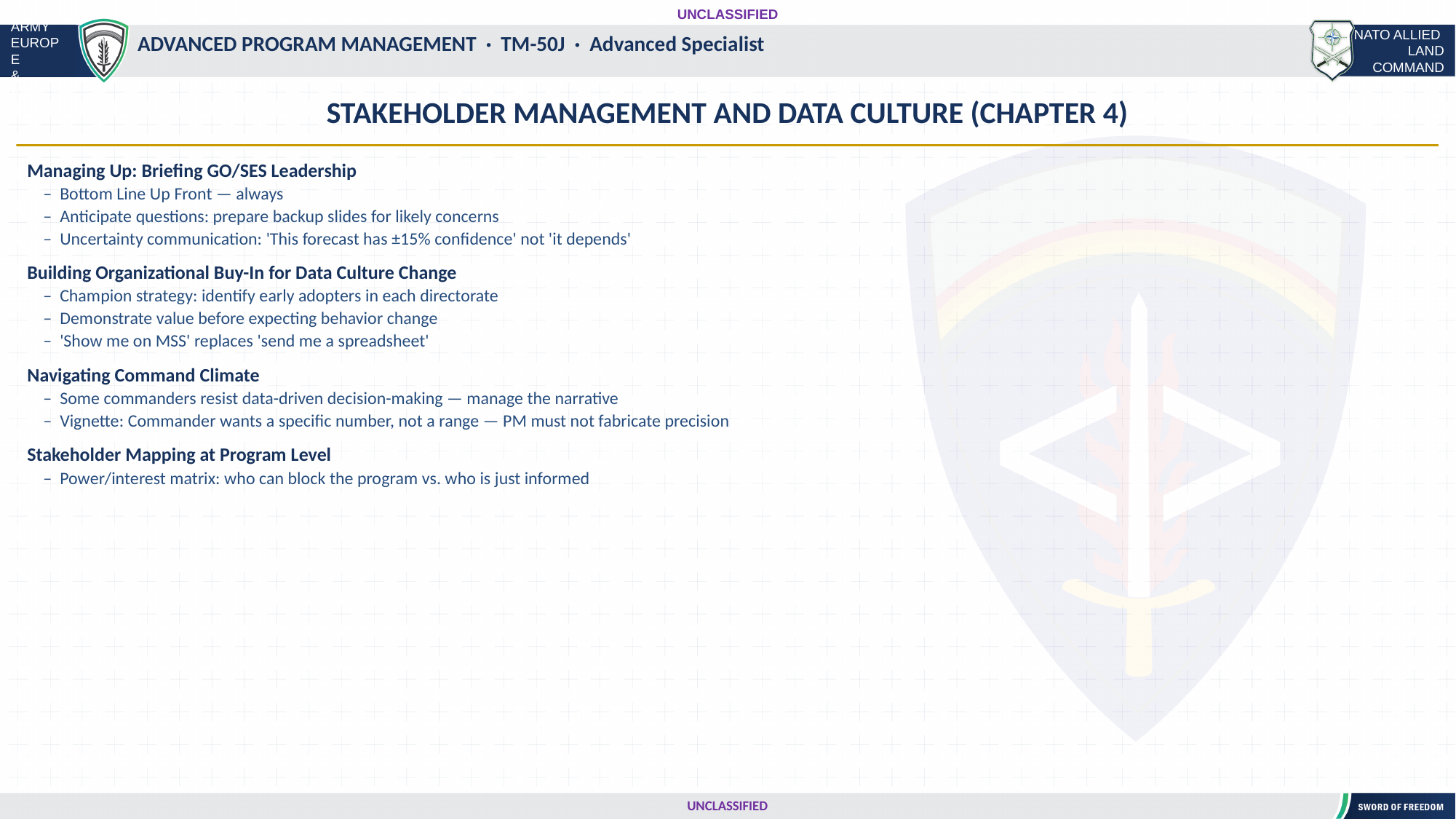

UNCLASSIFIED
#
ADVANCED PROGRAM MANAGEMENT  ·  TM-50J  ·  Advanced Specialist
STAKEHOLDER MANAGEMENT AND DATA CULTURE (CHAPTER 4)

Managing Up: Briefing GO/SES Leadership
    –  Bottom Line Up Front — always
    –  Anticipate questions: prepare backup slides for likely concerns
    –  Uncertainty communication: 'This forecast has ±15% confidence' not 'it depends'
Building Organizational Buy-In for Data Culture Change
    –  Champion strategy: identify early adopters in each directorate
    –  Demonstrate value before expecting behavior change
    –  'Show me on MSS' replaces 'send me a spreadsheet'
Navigating Command Climate
    –  Some commanders resist data-driven decision-making — manage the narrative
    –  Vignette: Commander wants a specific number, not a range — PM must not fabricate precision
Stakeholder Mapping at Program Level
    –  Power/interest matrix: who can block the program vs. who is just informed
UNCLASSIFIED